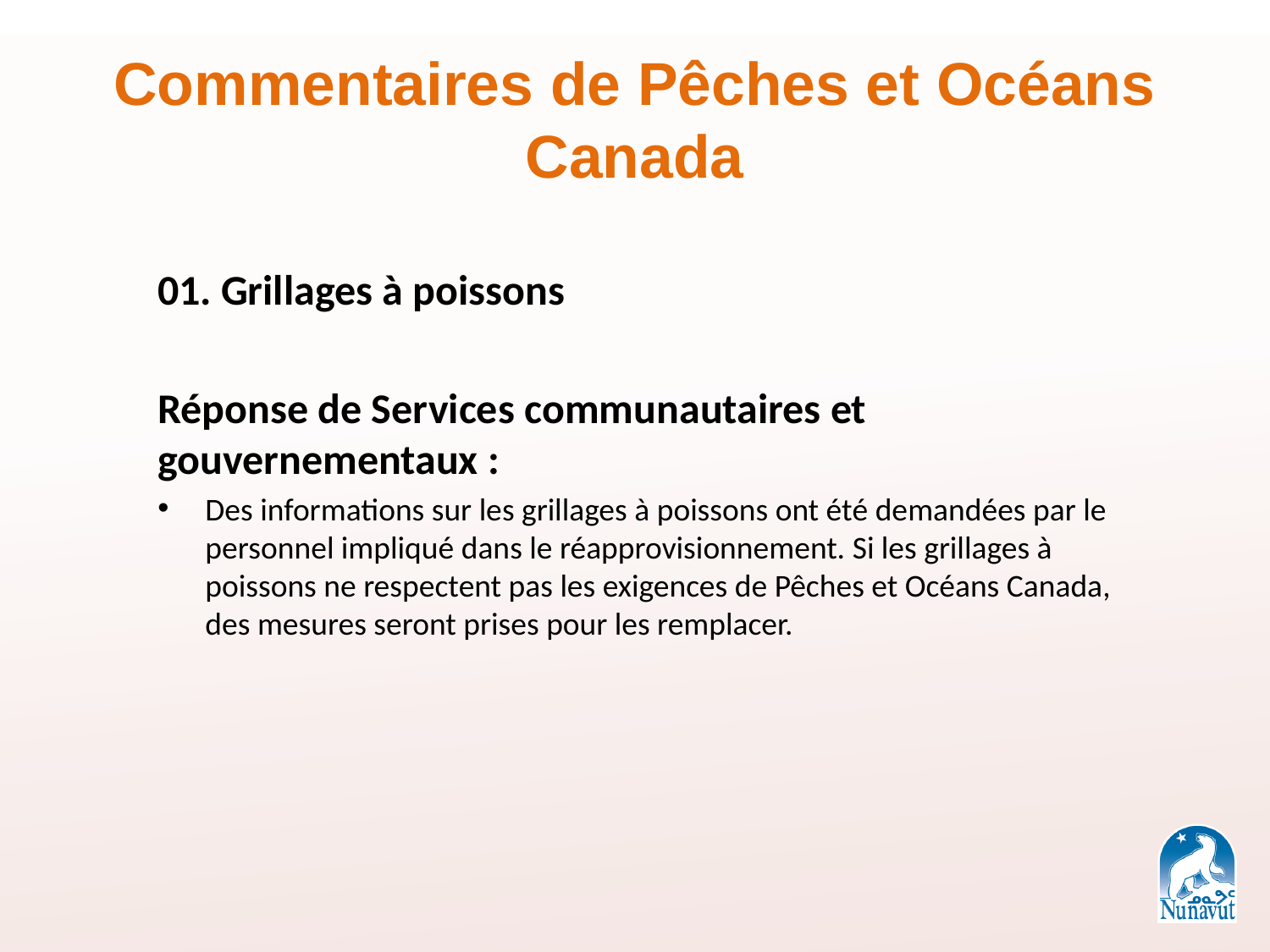

# Commentaires de Pêches et Océans Canada

01. Grillages à poissons

Réponse de Services communautaires et gouvernementaux :
Des informations sur les grillages à poissons ont été demandées par le personnel impliqué dans le réapprovisionnement. Si les grillages à poissons ne respectent pas les exigences de Pêches et Océans Canada, des mesures seront prises pour les remplacer.